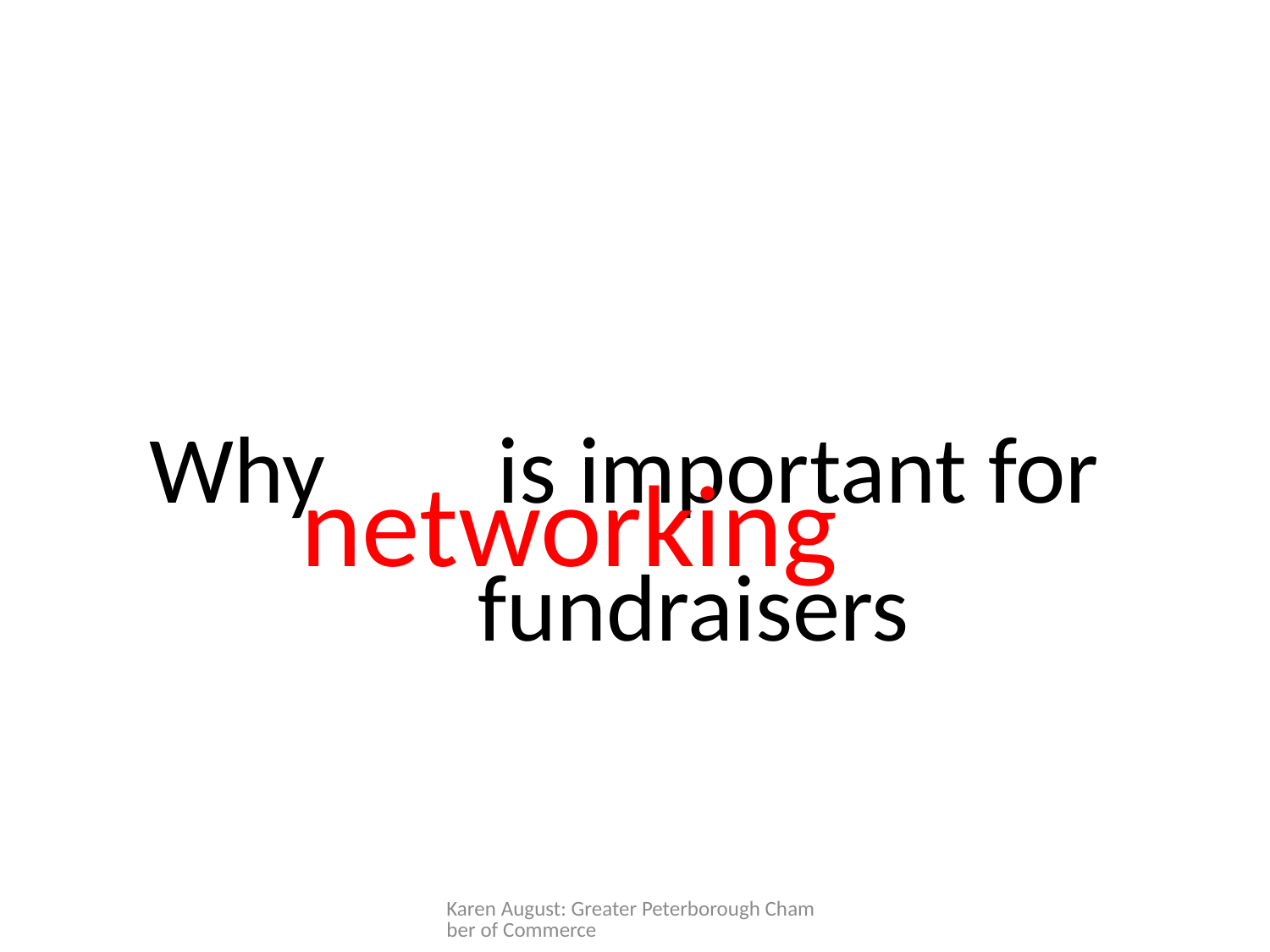

#
Why        is important for
networking
fundraisers
Karen August: Greater Peterborough Chamber of Commerce